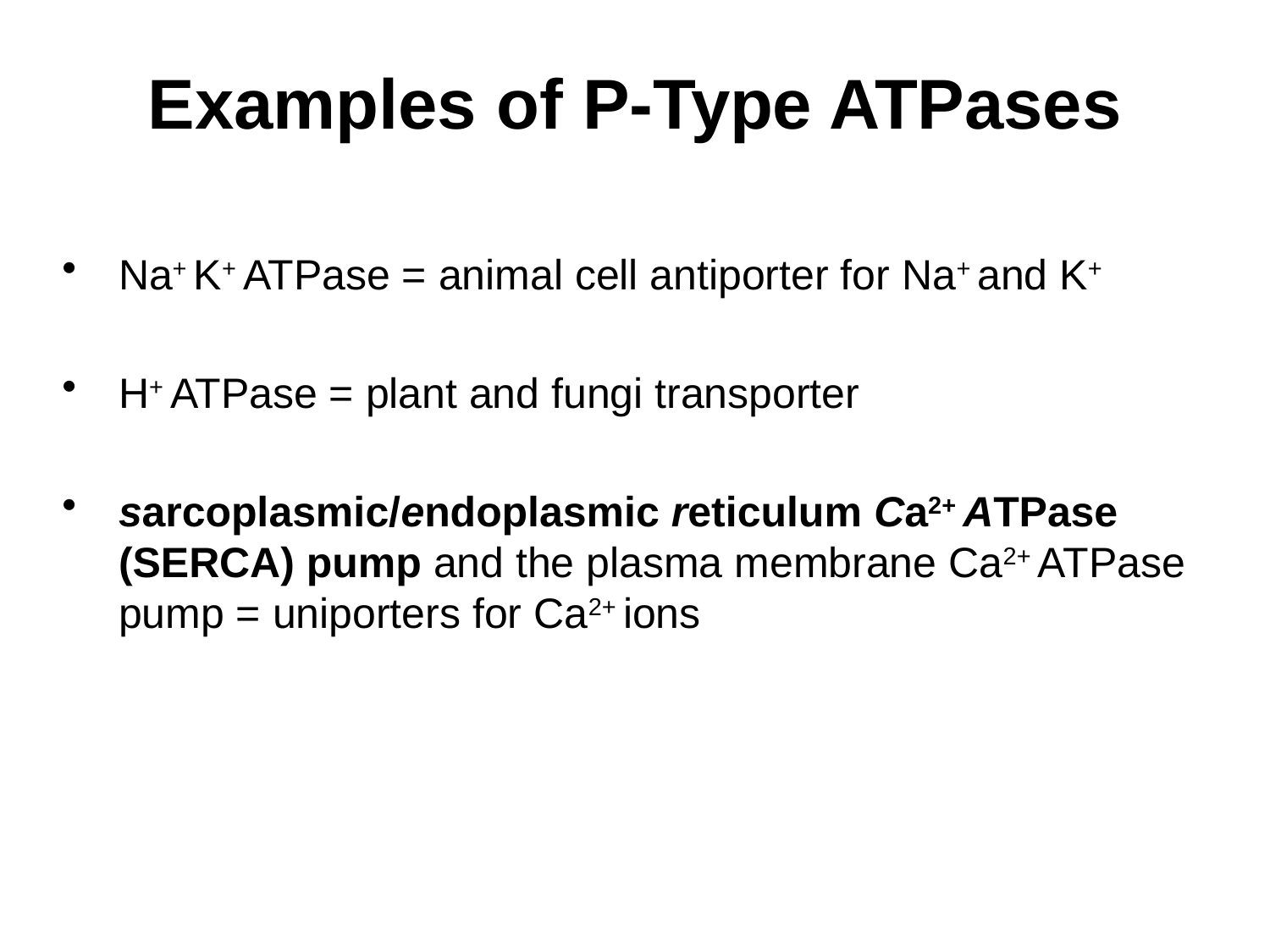

# Examples of P-Type ATPases
Na+ K+ ATPase = animal cell antiporter for Na+ and K+

H+ ATPase = plant and fungi transporter

sarcoplasmic/endoplasmic reticulum Ca2+ ATPase (SERCA) pump and the plasma membrane Ca2+ ATPase pump = uniporters for Ca2+ ions